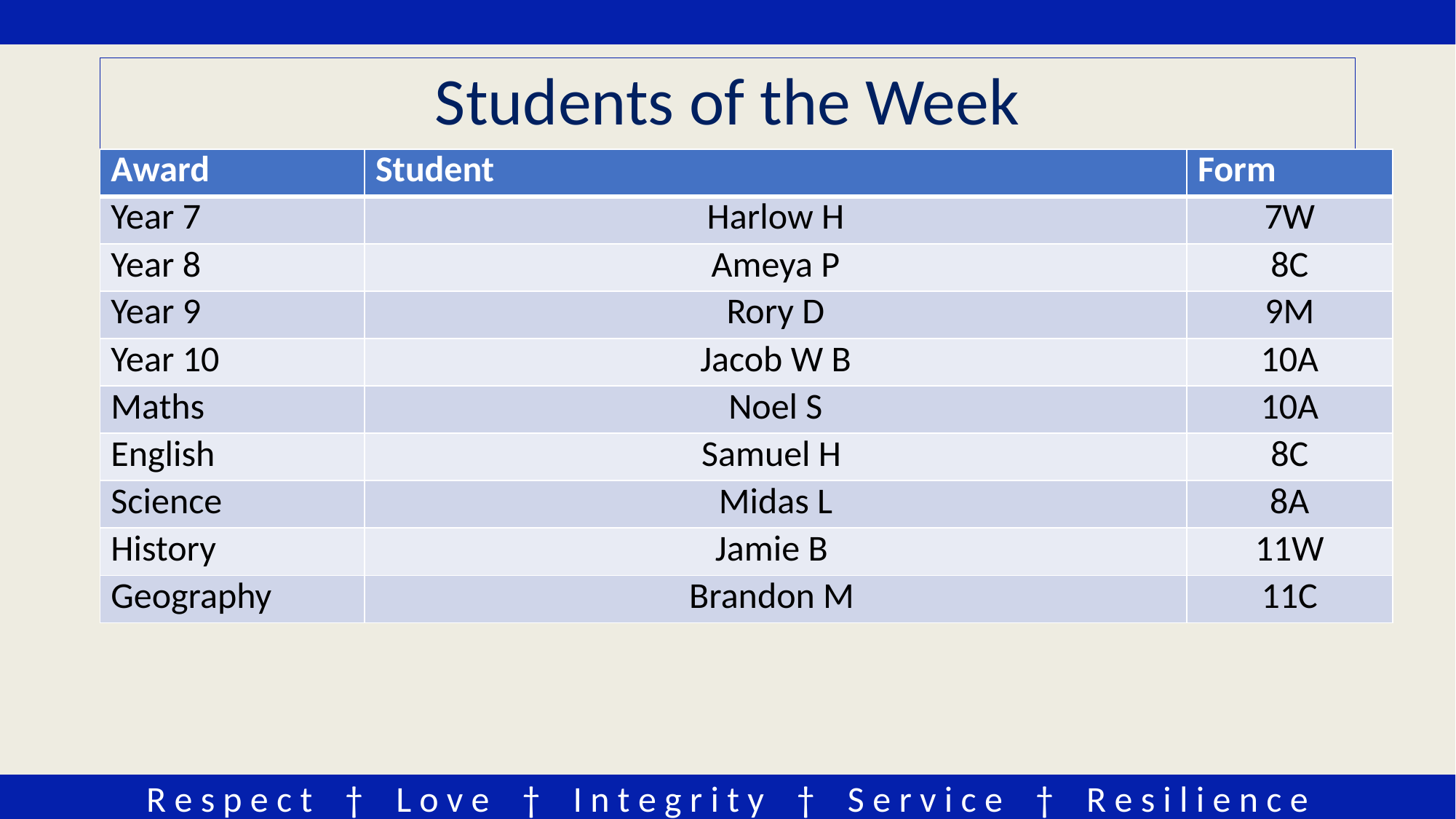

# Students of the Week
| Award | Student | Form |
| --- | --- | --- |
| Year 7 | Harlow H | 7W |
| Year 8 | Ameya P | 8C |
| Year 9 | Rory D | 9M |
| Year 10 | Jacob W B | 10A |
| Maths | Noel S | 10A |
| English | Samuel H | 8C |
| Science | Midas L | 8A |
| History | Jamie B | 11W |
| Geography | Brandon M | 11C |